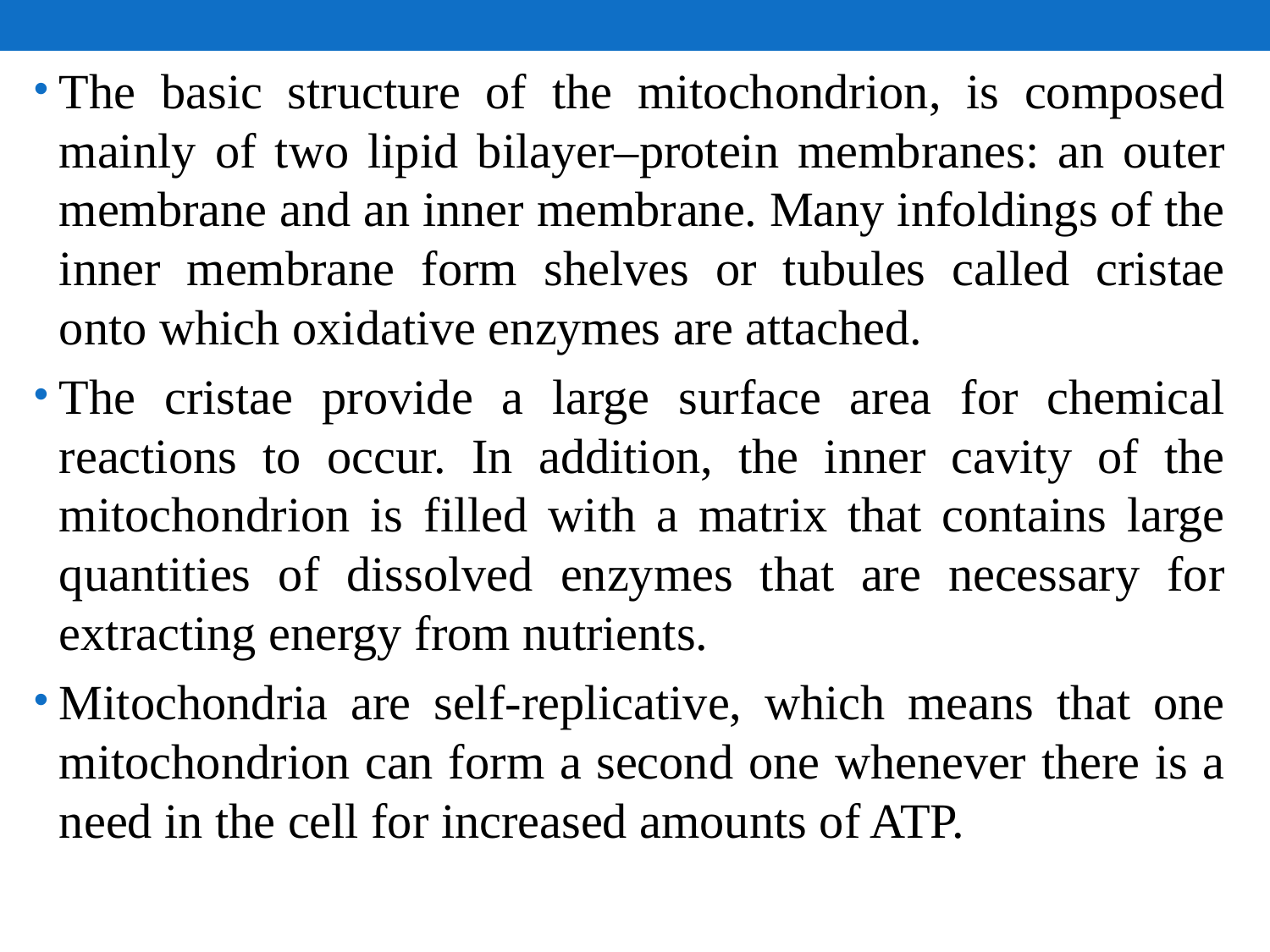

The basic structure of the mitochondrion, is composed mainly of two lipid bilayer–protein membranes: an outer membrane and an inner membrane. Many infoldings of the inner membrane form shelves or tubules called cristae onto which oxidative enzymes are attached.
The cristae provide a large surface area for chemical reactions to occur. In addition, the inner cavity of the mitochondrion is filled with a matrix that contains large quantities of dissolved enzymes that are necessary for extracting energy from nutrients.
Mitochondria are self-replicative, which means that one mitochondrion can form a second one whenever there is a need in the cell for increased amounts of ATP.